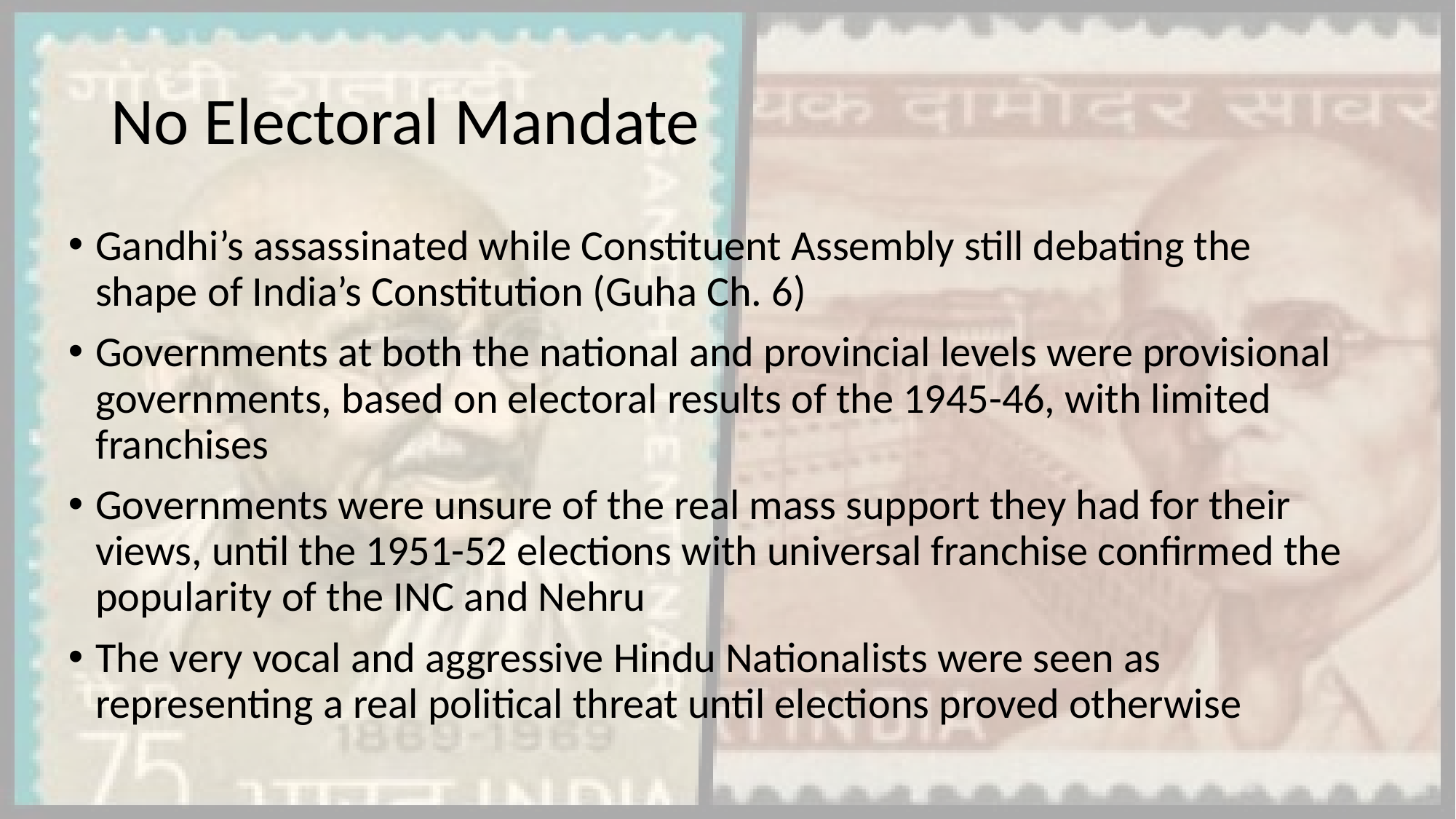

# No Electoral Mandate
Gandhi’s assassinated while Constituent Assembly still debating the shape of India’s Constitution (Guha Ch. 6)
Governments at both the national and provincial levels were provisional governments, based on electoral results of the 1945-46, with limited franchises
Governments were unsure of the real mass support they had for their views, until the 1951-52 elections with universal franchise confirmed the popularity of the INC and Nehru
The very vocal and aggressive Hindu Nationalists were seen as representing a real political threat until elections proved otherwise